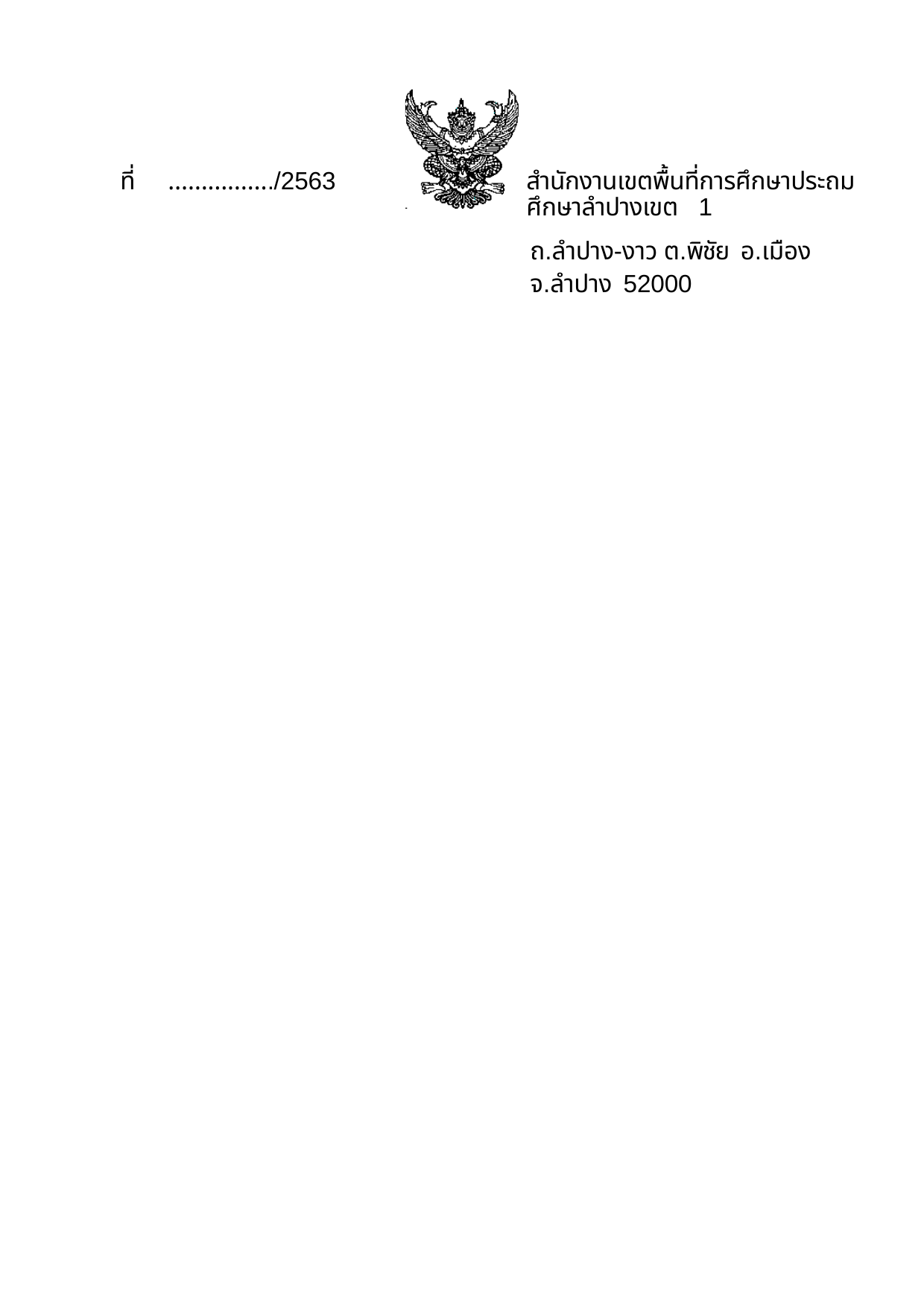

| ที่ ……………./2563 | สำนักงานเขตพื้นที่การศึกษาประถมศึกษาลำปางเขต 1 ถ.ลำปาง-งาว ต.พิชัย อ.เมือง จ.ลำปาง 52000 |
| --- | --- |